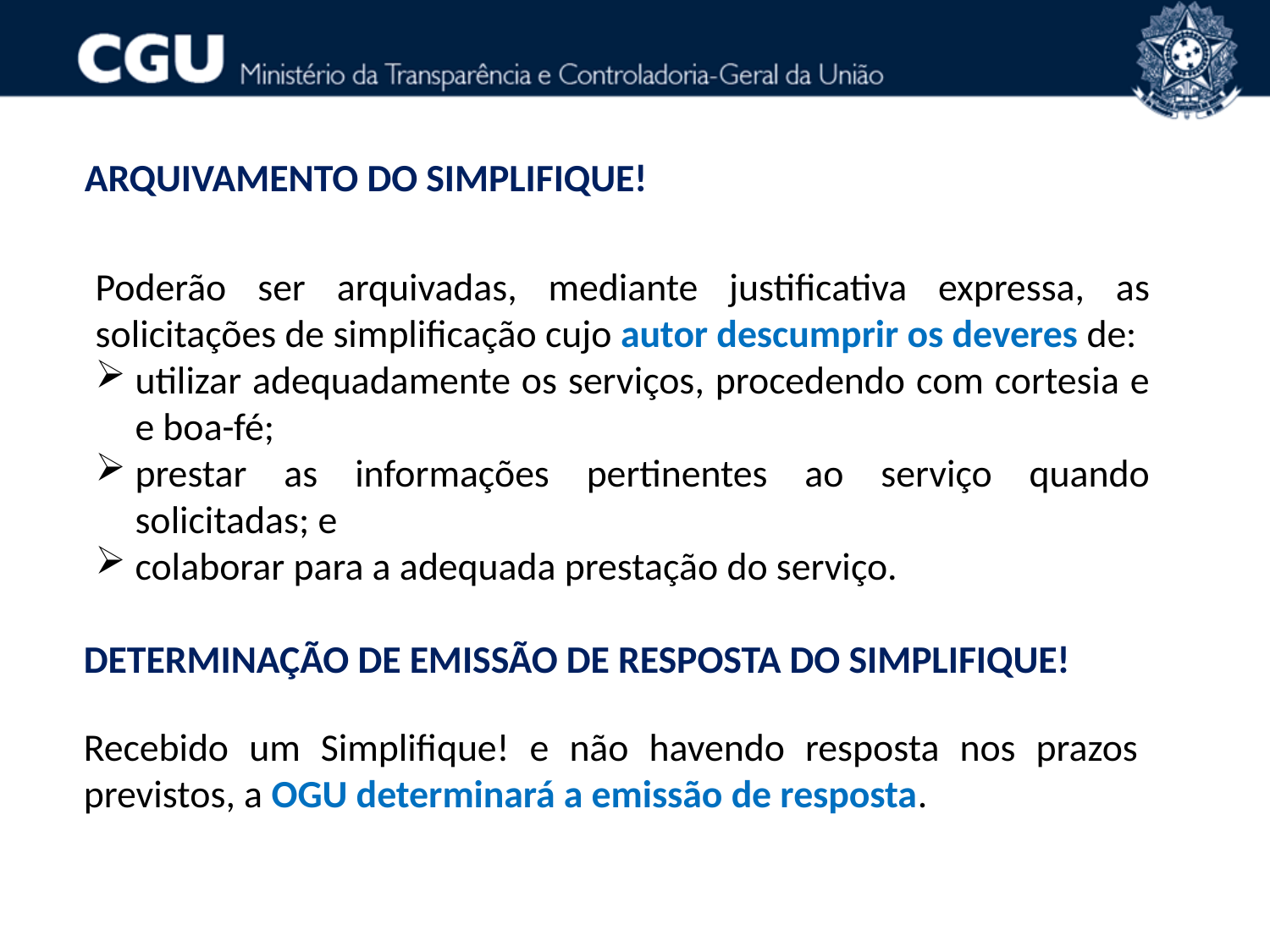

ARQUIVAMENTO DO SIMPLIFIQUE!
Poderão ser arquivadas, mediante justificativa expressa, as solicitações de simplificação cujo autor descumprir os deveres de:
utilizar adequadamente os serviços, procedendo com cortesia e e boa-fé;
prestar as informações pertinentes ao serviço quando solicitadas; e
colaborar para a adequada prestação do serviço.
DETERMINAÇÃO DE EMISSÃO DE RESPOSTA DO SIMPLIFIQUE!
Recebido um Simplifique! e não havendo resposta nos prazos previstos, a OGU determinará a emissão de resposta.